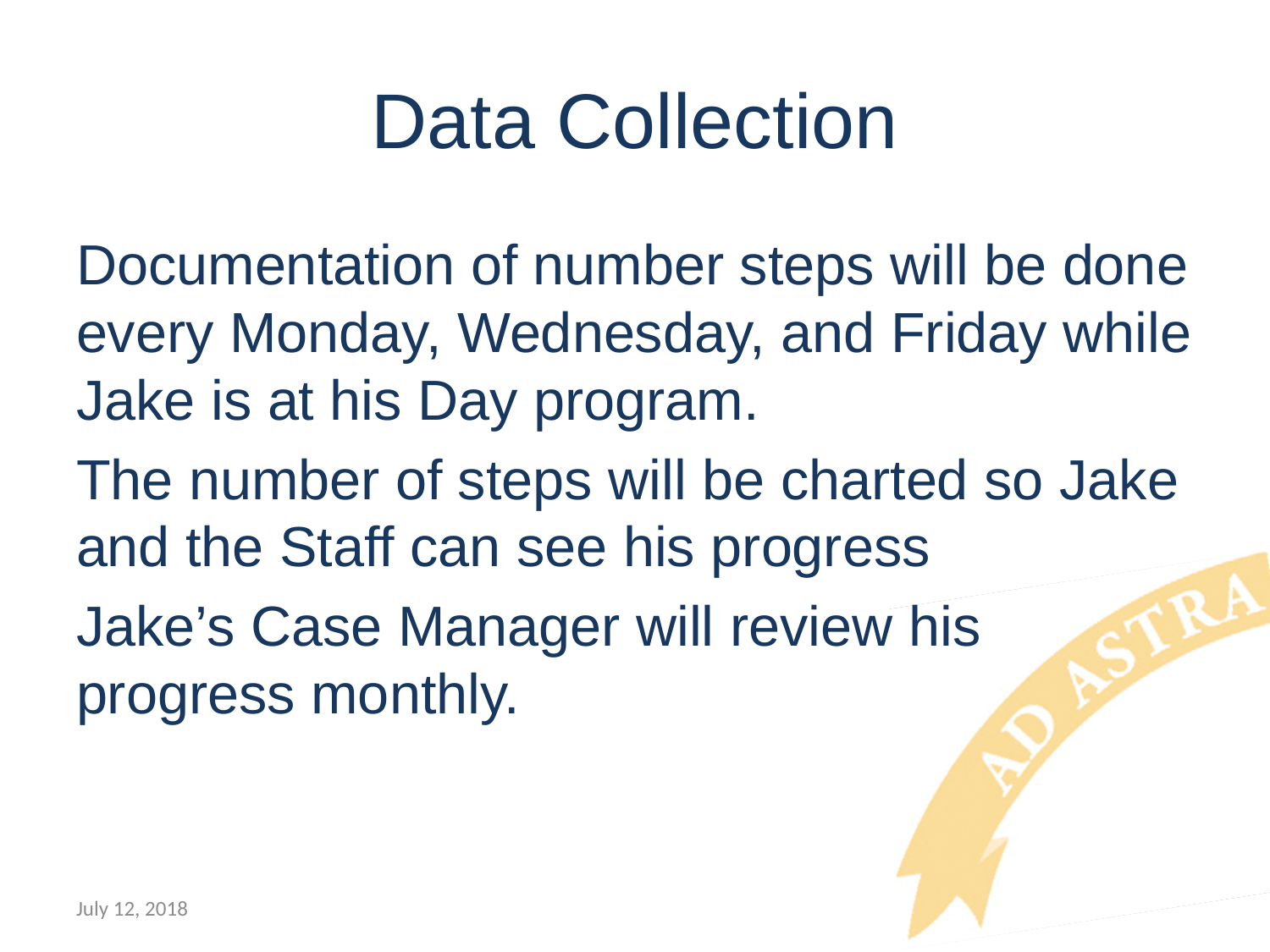

# Data Collection
Documentation of number steps will be done every Monday, Wednesday, and Friday while Jake is at his Day program.
The number of steps will be charted so Jake and the Staff can see his progress
Jake’s Case Manager will review his progress monthly.

July 12, 2018